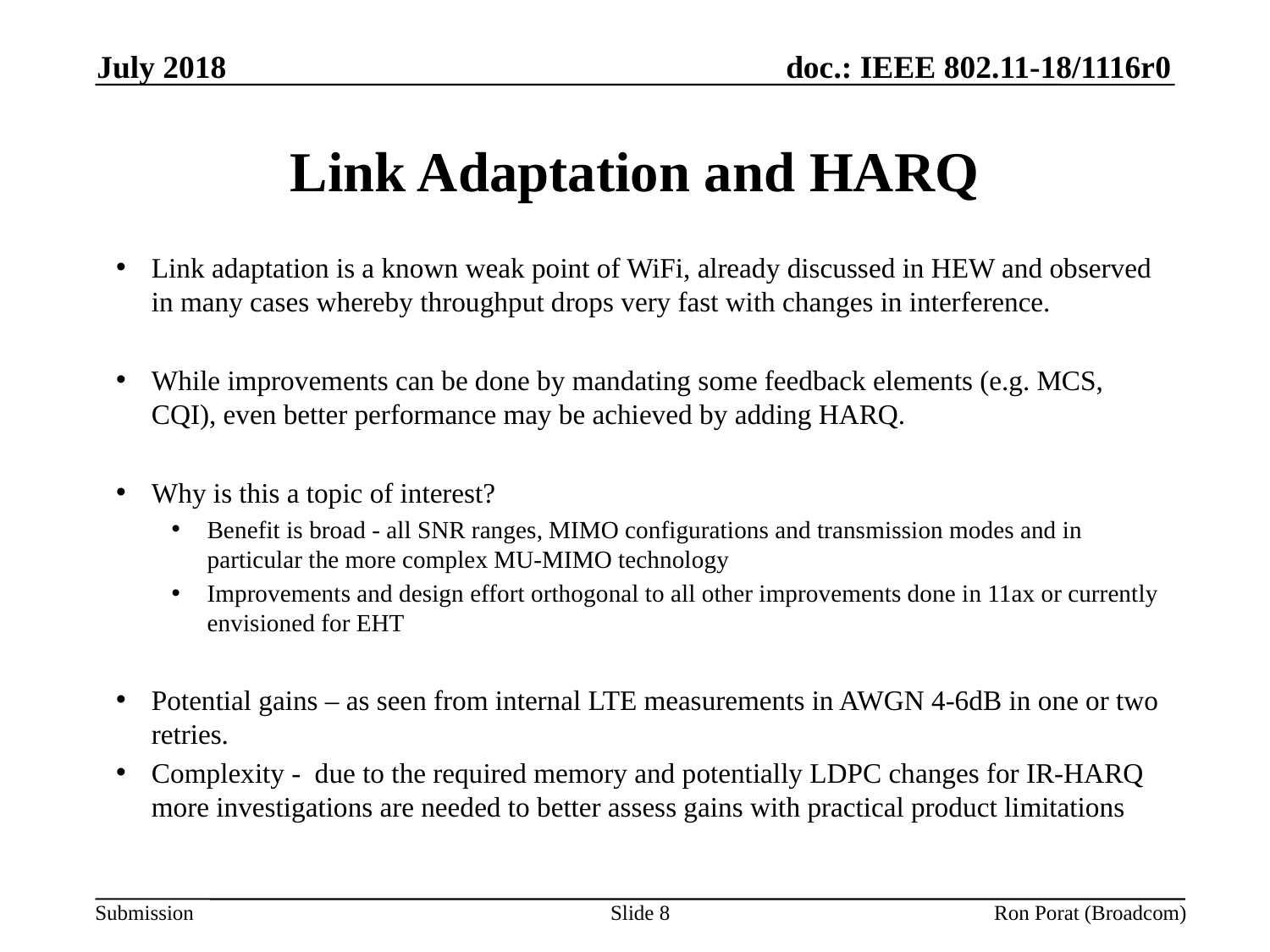

July 2018
# Link Adaptation and HARQ
Link adaptation is a known weak point of WiFi, already discussed in HEW and observed in many cases whereby throughput drops very fast with changes in interference.

While improvements can be done by mandating some feedback elements (e.g. MCS, CQI), even better performance may be achieved by adding HARQ.

Why is this a topic of interest?
Benefit is broad - all SNR ranges, MIMO configurations and transmission modes and in particular the more complex MU-MIMO technology
Improvements and design effort orthogonal to all other improvements done in 11ax or currently envisioned for EHT

Potential gains – as seen from internal LTE measurements in AWGN 4-6dB in one or two retries.
Complexity -  due to the required memory and potentially LDPC changes for IR-HARQ more investigations are needed to better assess gains with practical product limitations

Slide 8
Ron Porat (Broadcom)